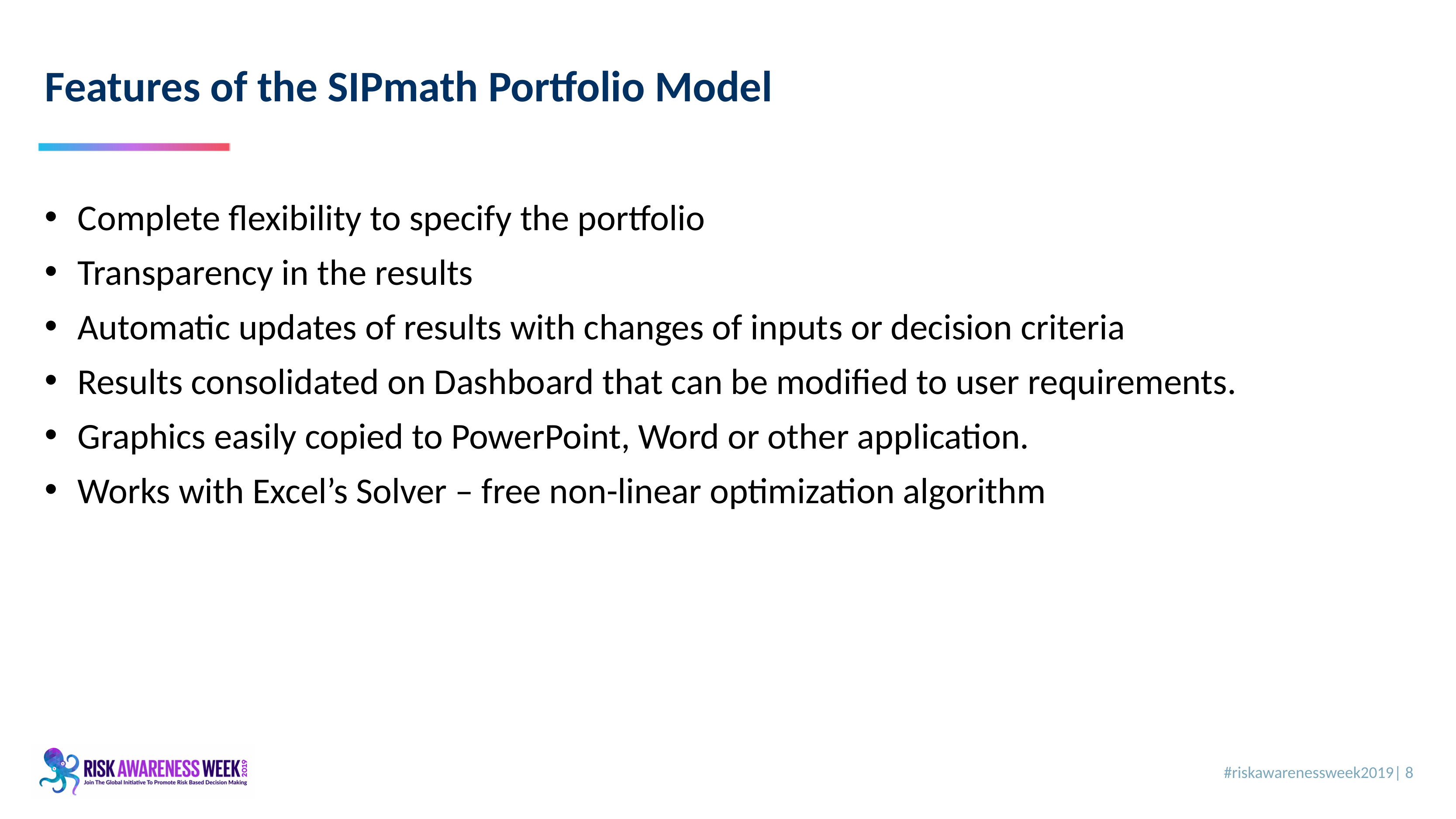

8
# Features of the SIPmath Portfolio Model
Complete flexibility to specify the portfolio
Transparency in the results
Automatic updates of results with changes of inputs or decision criteria
Results consolidated on Dashboard that can be modified to user requirements.
Graphics easily copied to PowerPoint, Word or other application.
Works with Excel’s Solver – free non-linear optimization algorithm